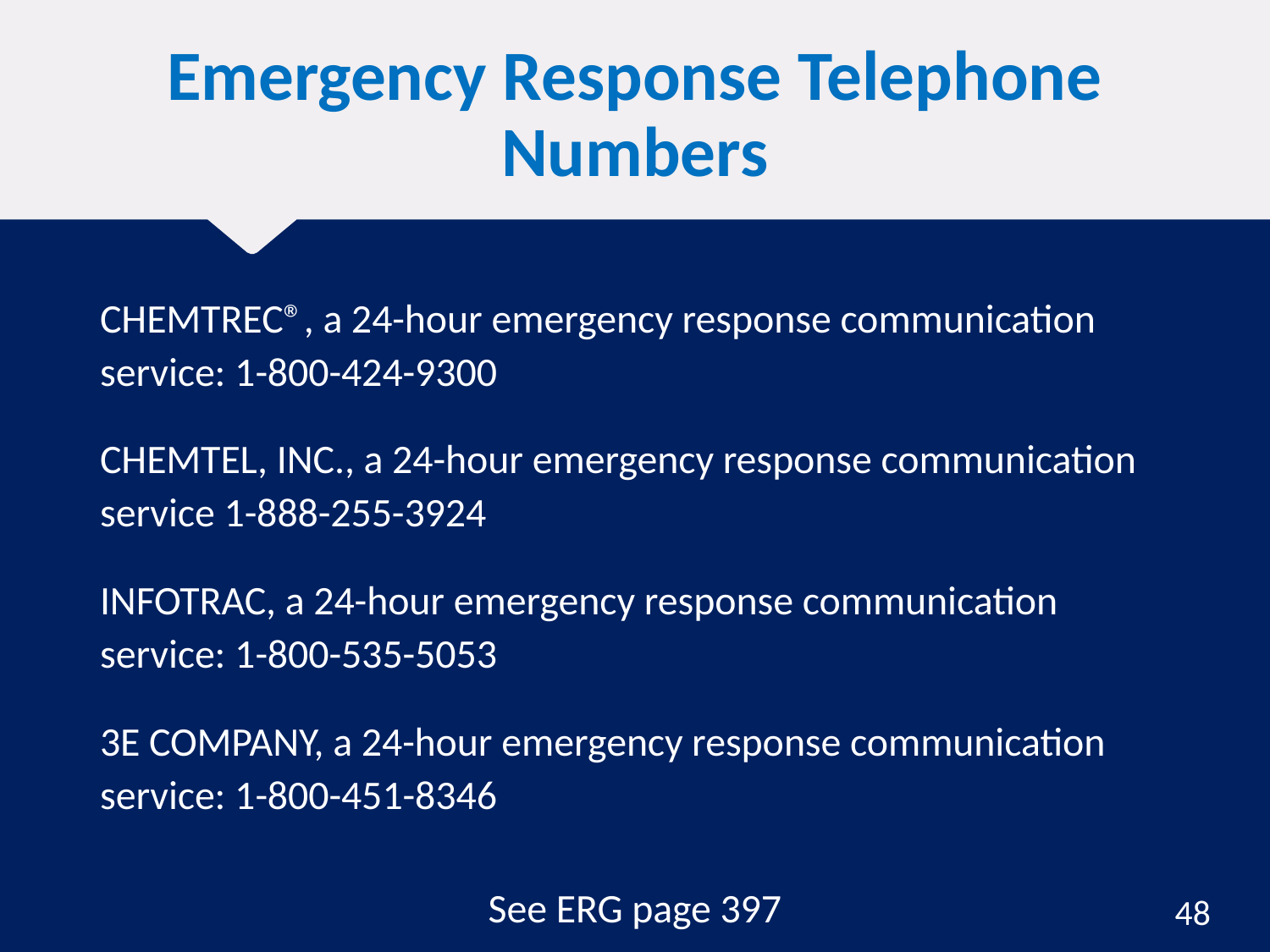

# Emergency Response Telephone Numbers
CHEMTREC®, a 24-hour emergency response communication service: 1-800-424-9300
CHEMTEL, INC., a 24-hour emergency response communication service 1-888-255-3924
INFOTRAC, a 24-hour emergency response communication service: 1-800-535-5053
3E COMPANY, a 24-hour emergency response communication service: 1-800-451-8346

See ERG page 397
48